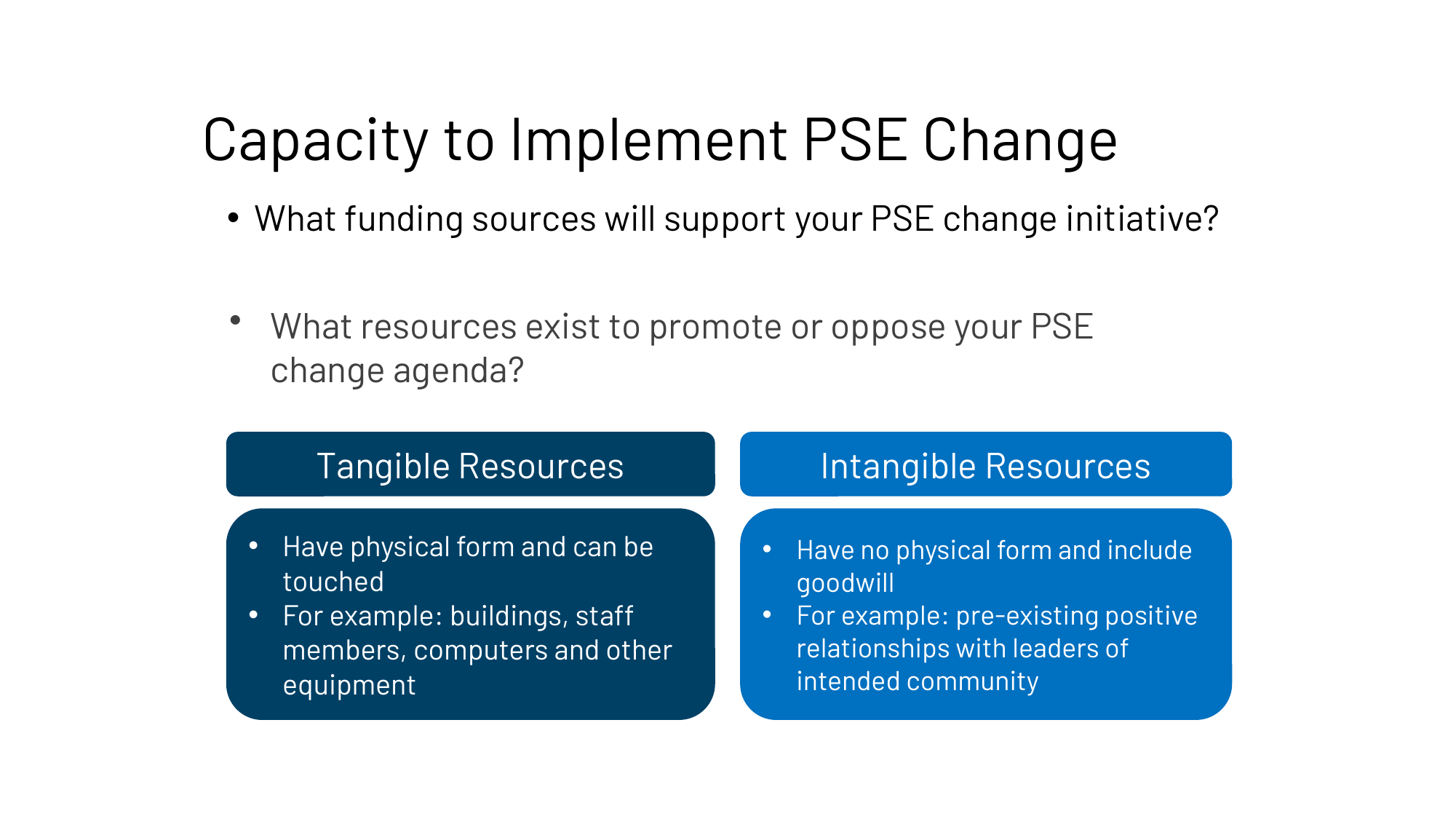

# Capacity to Implement PSE Change
What funding sources will support your PSE change initiative?

What resources exist to promote or oppose your PSE change agenda?

Tangible Resources
Intangible Resources
Have physical form and can be touched
For example: buildings, staff members, computers and other equipment
Have no physical form and include goodwill
For example: pre-existing positive relationships with leaders of intended community